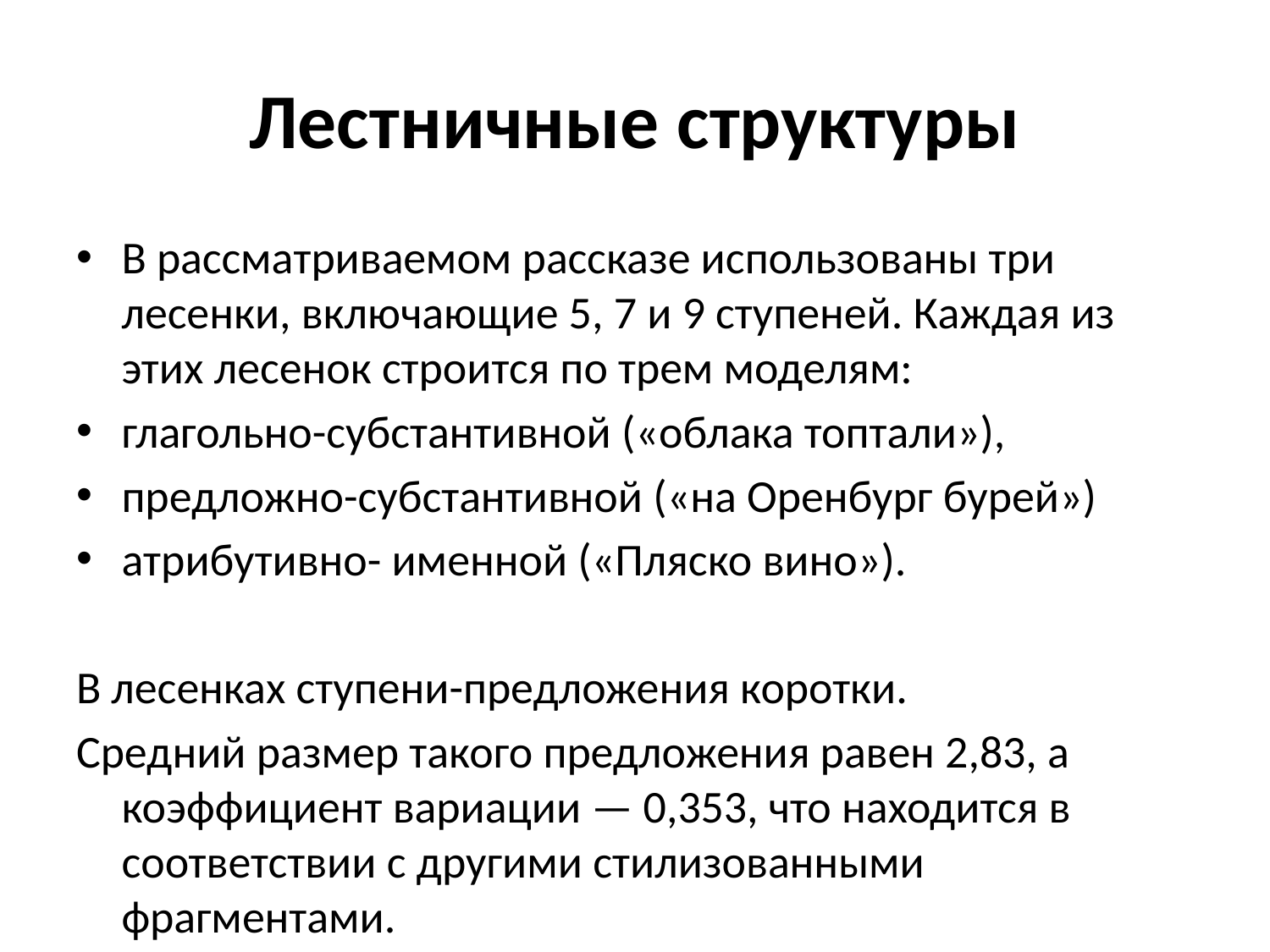

# Лестничные структуры
В рассматриваемом рассказе использованы три лесенки, включающие 5, 7 и 9 ступеней. Каждая из этих лесенок строится по трем моделям:
глагольно-субстантивной («облака топтали»),
предложно-субстантивной («на Оренбург бурей»)
атрибутивно- именной («Пляско вино»).

В лесенках ступени-предложения коротки.
Средний размер такого предложения равен 2,83, а коэффициент вариации — 0,353, что находится в соответствии с другими стилизованными фрагментами.